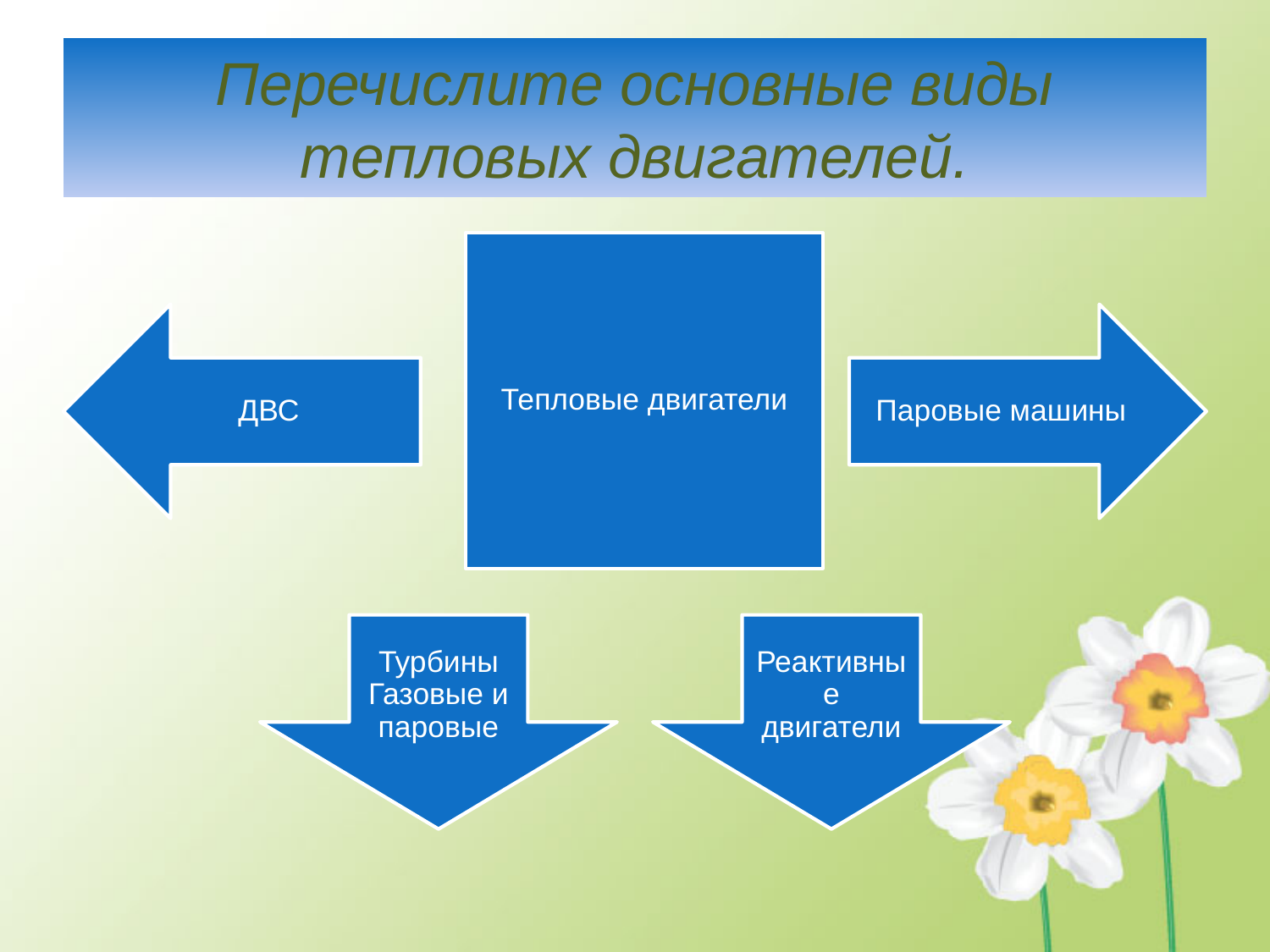

# Перечислите основные виды тепловых двигателей.
ДВС
Тепловые двигатели
Паровые машины
Турбины Газовые и паровые
Реактивные двигатели